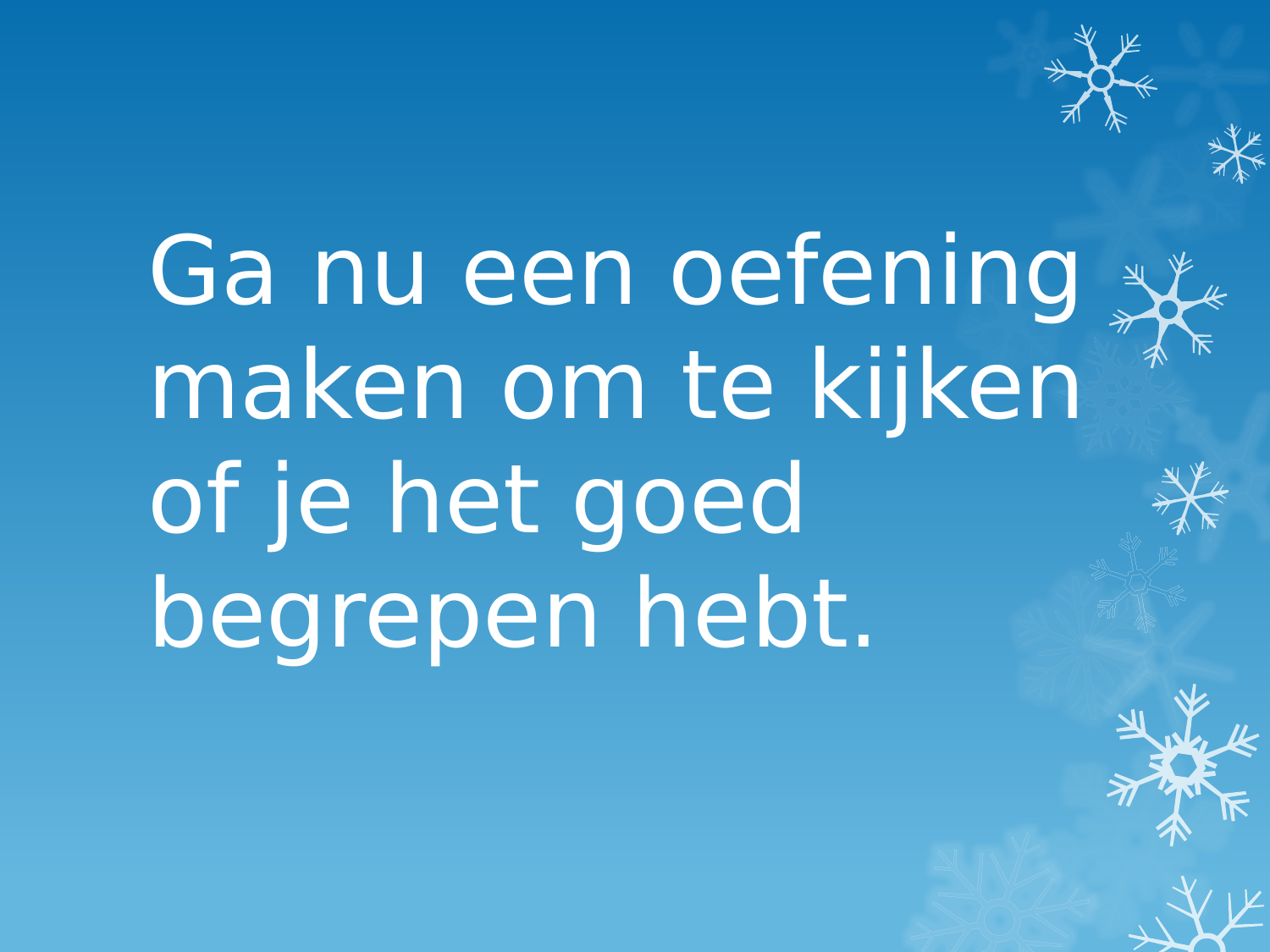

Ga nu een oefening maken om te kijken of je het goed begrepen hebt.